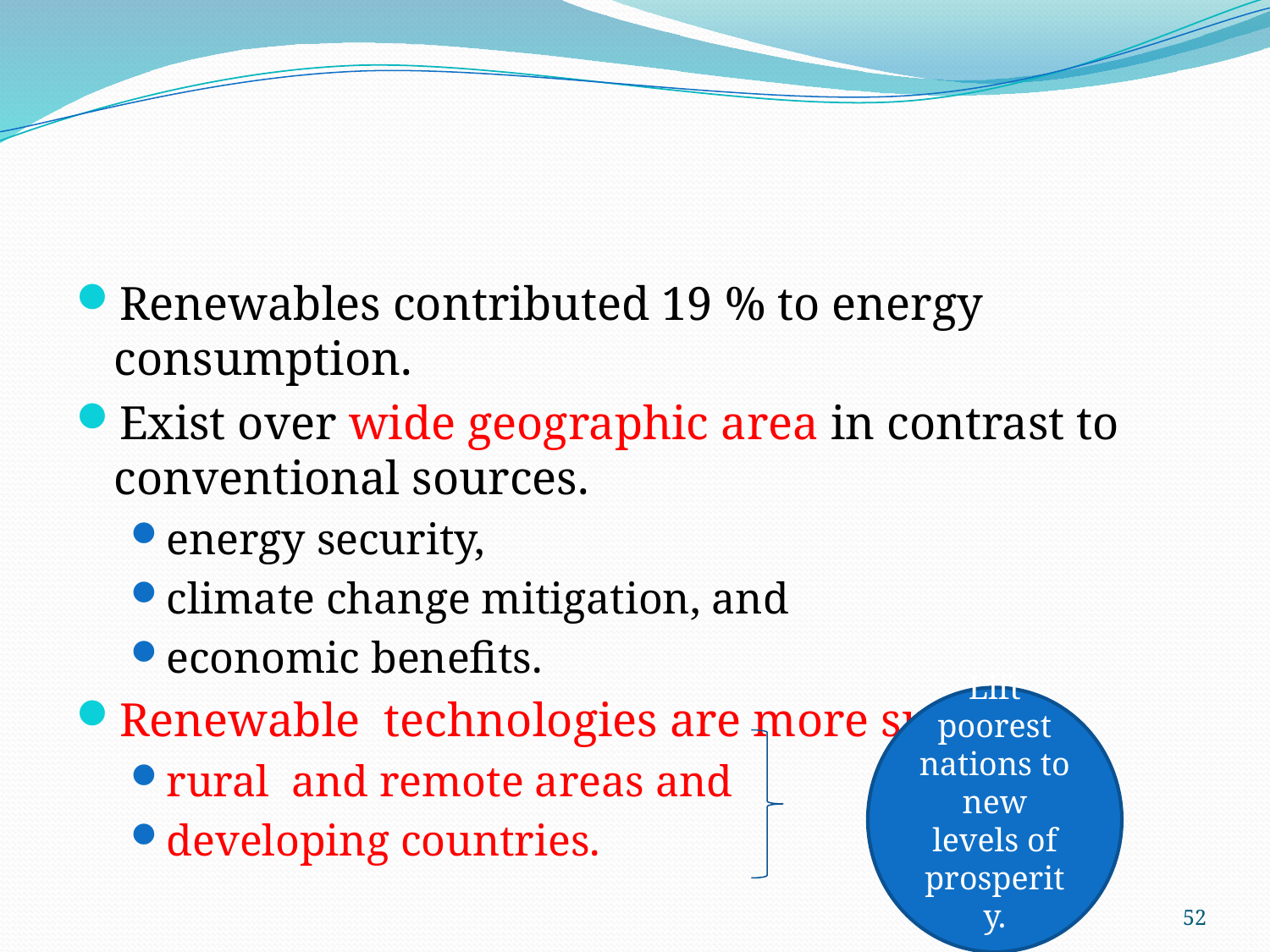

#
Renewables contributed 19 % to energy consumption.
Exist over wide geographic area in contrast to conventional sources.
energy security,
climate change mitigation, and
economic benefits.
Renewable  technologies are more suited to
rural  and remote areas and
developing countries.

Lift poorest nations to new levels of prosperity.

52